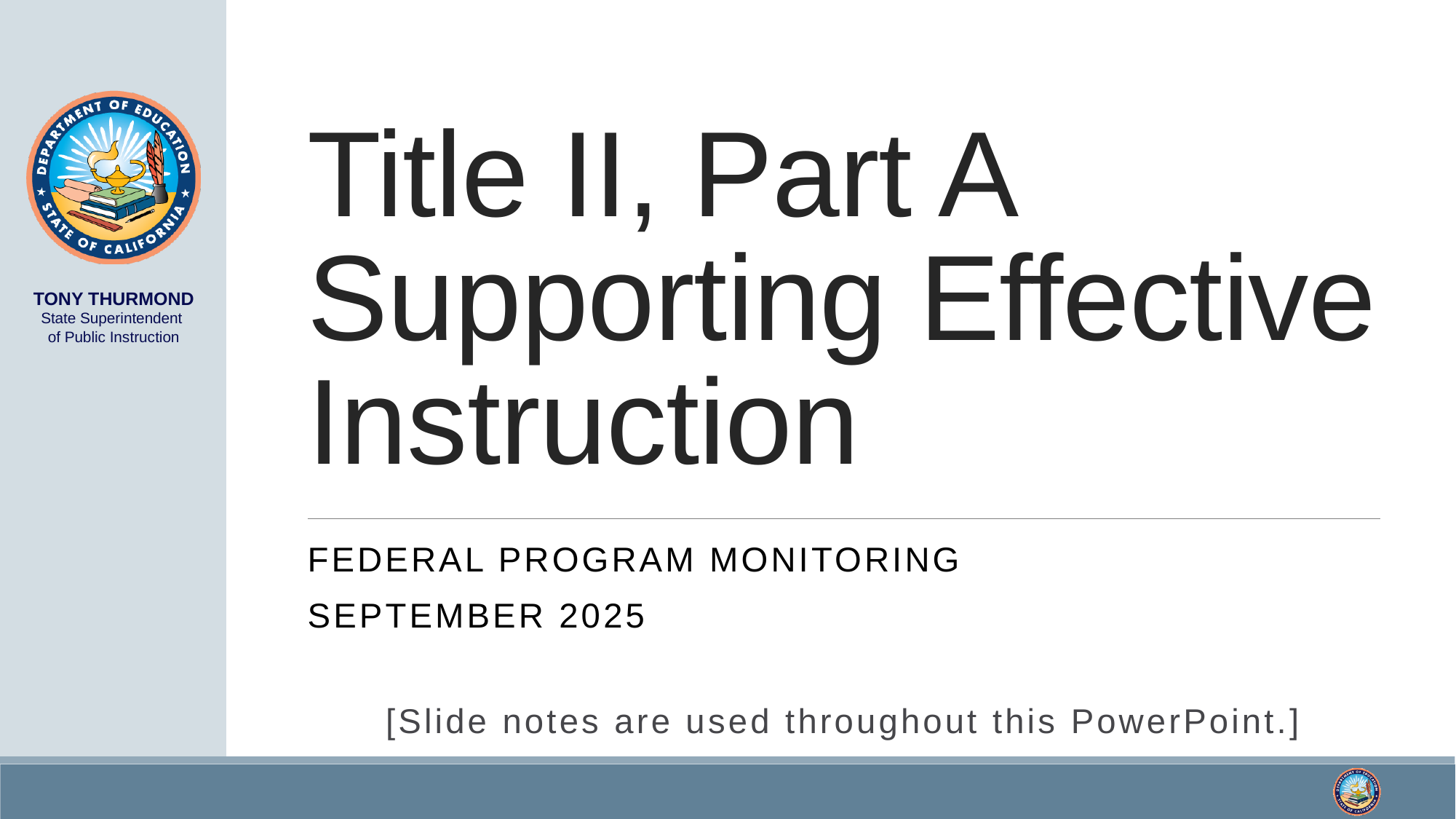

# Title II, Part A Supporting Effective Instruction
Federal Program monitoring
September 2025

[Slide notes are used throughout this PowerPoint.]